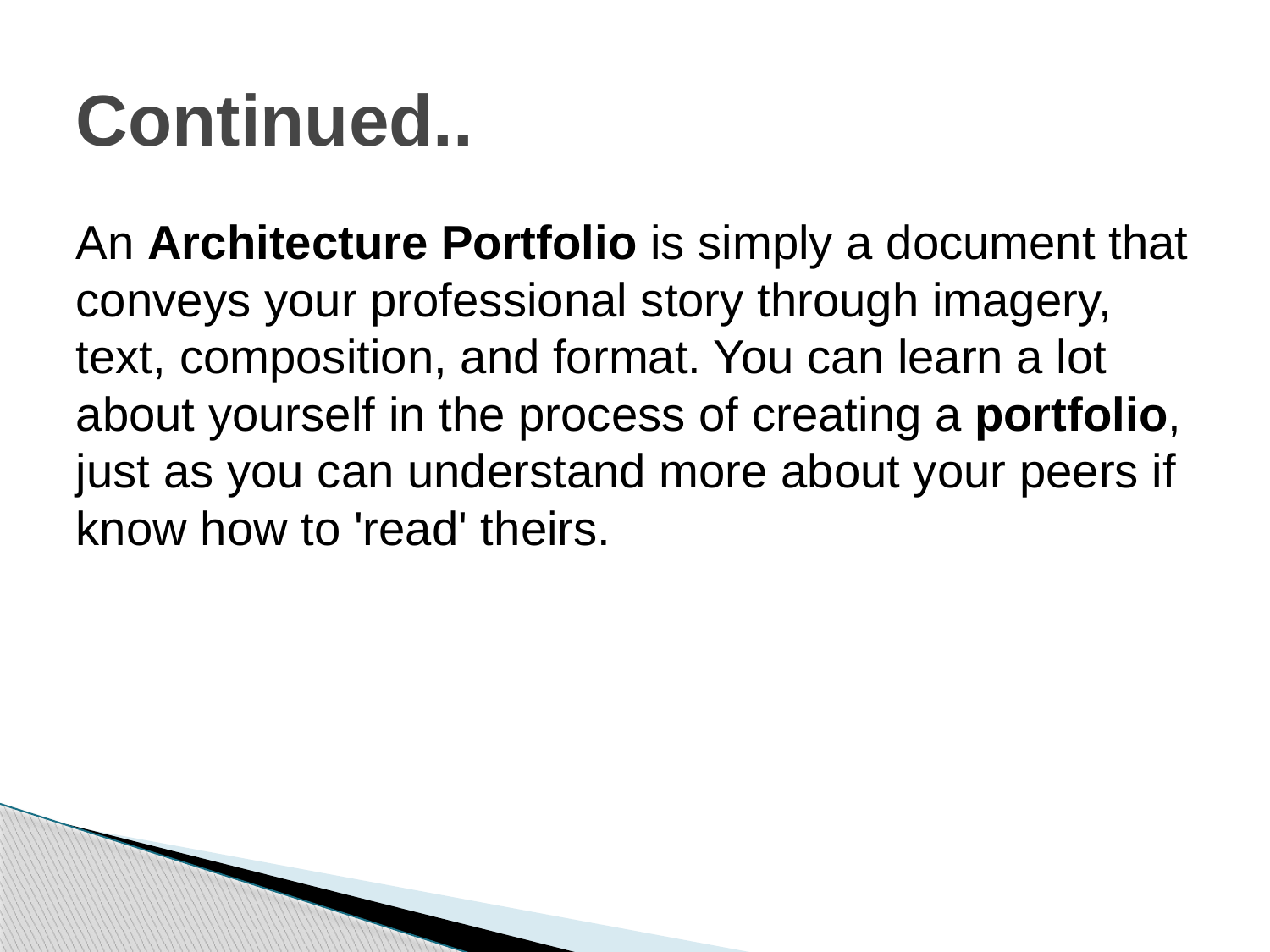

# Continued..
An Architecture Portfolio is simply a document that conveys your professional story through imagery, text, composition, and format. You can learn a lot about yourself in the process of creating a portfolio, just as you can understand more about your peers if know how to 'read' theirs.